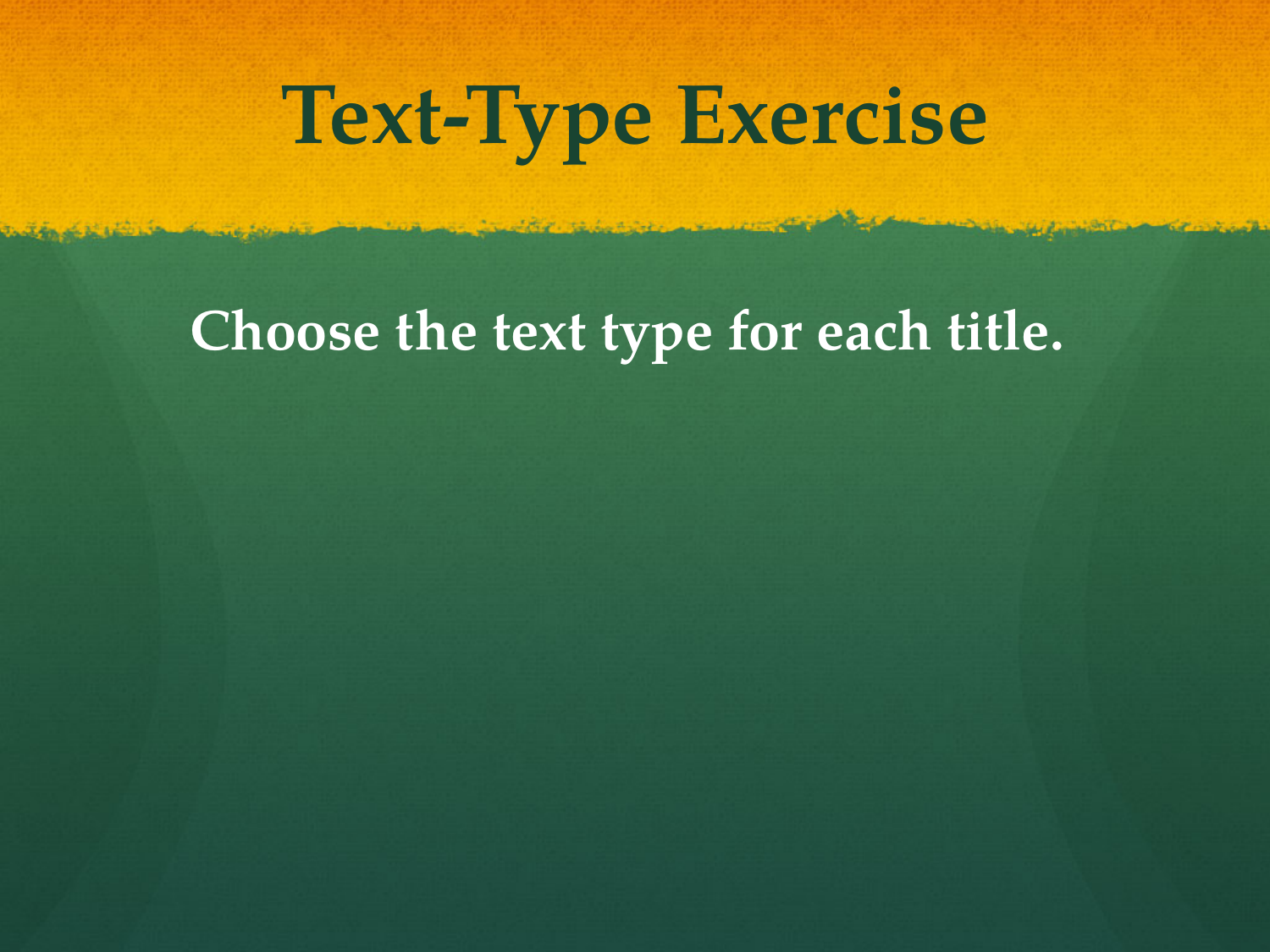

# Text-Type Exercise
Choose the text type for each title.